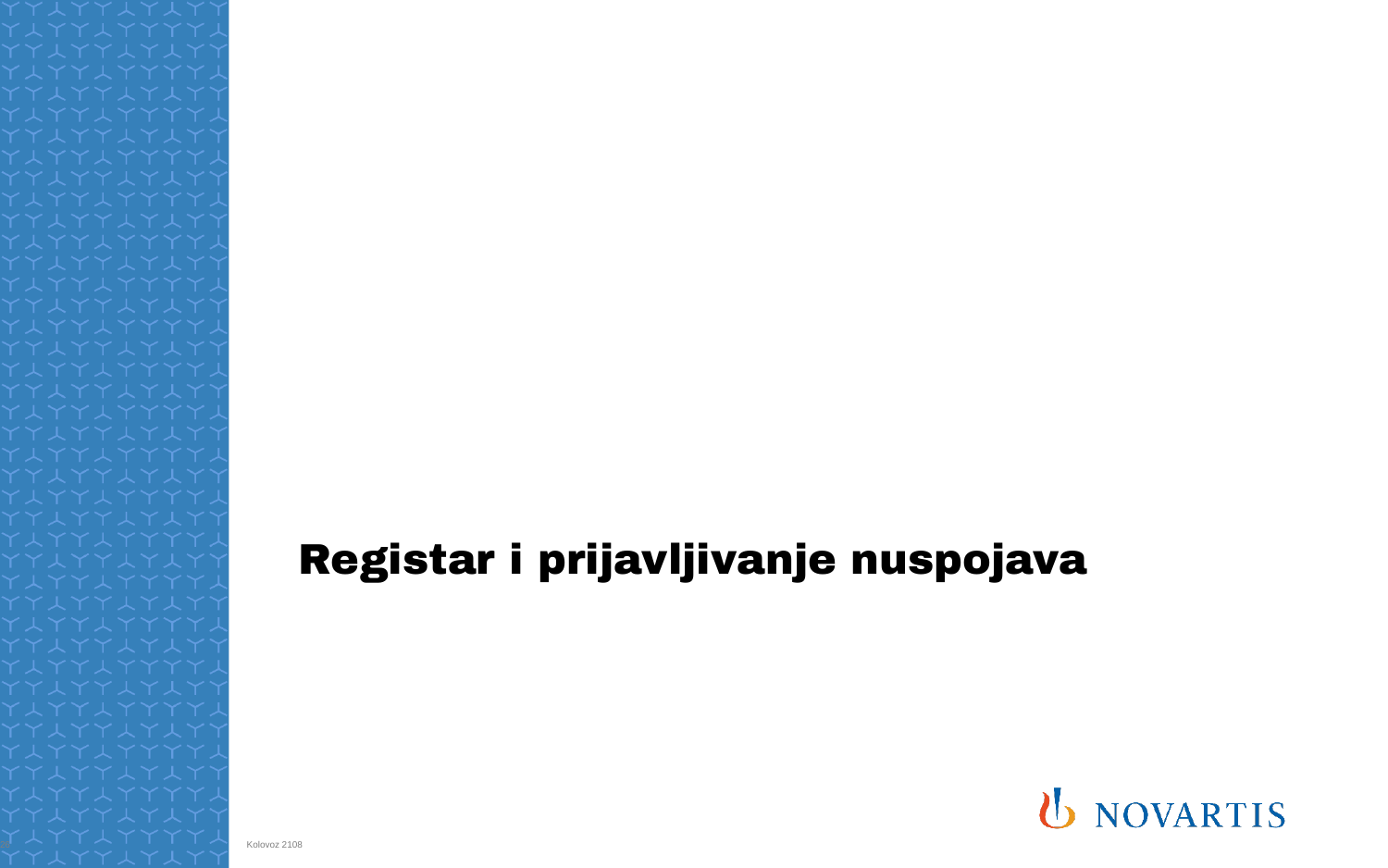

# Registar i prijavljivanje nuspojava

26
Kolovoz 2108